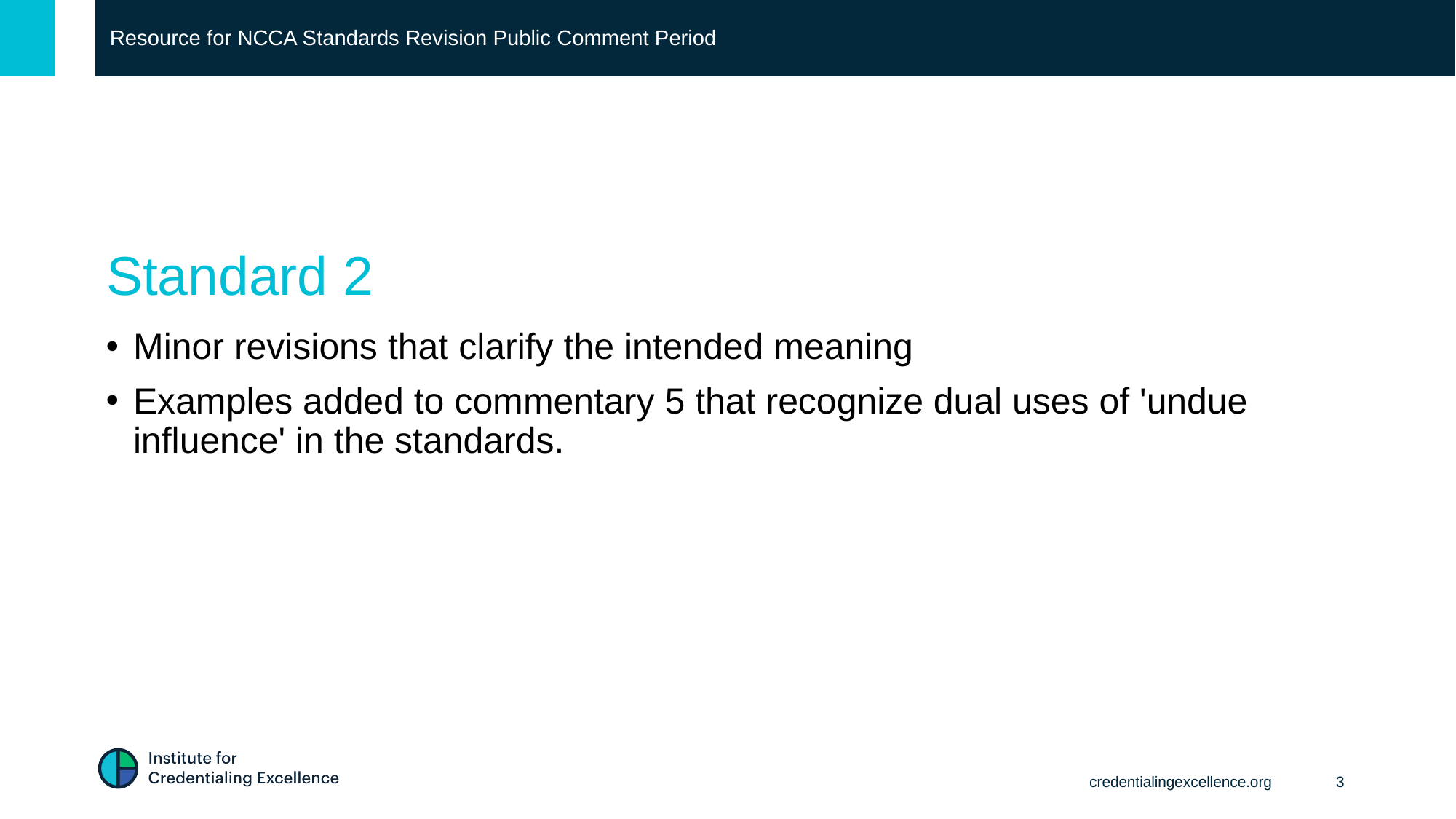

Resource for NCCA Standards Revision Public Comment Period
# Standard 2
Minor revisions that clarify the intended meaning
Examples added to commentary 5 that recognize dual uses of 'undue influence' in the standards.
credentialingexcellence.org
3